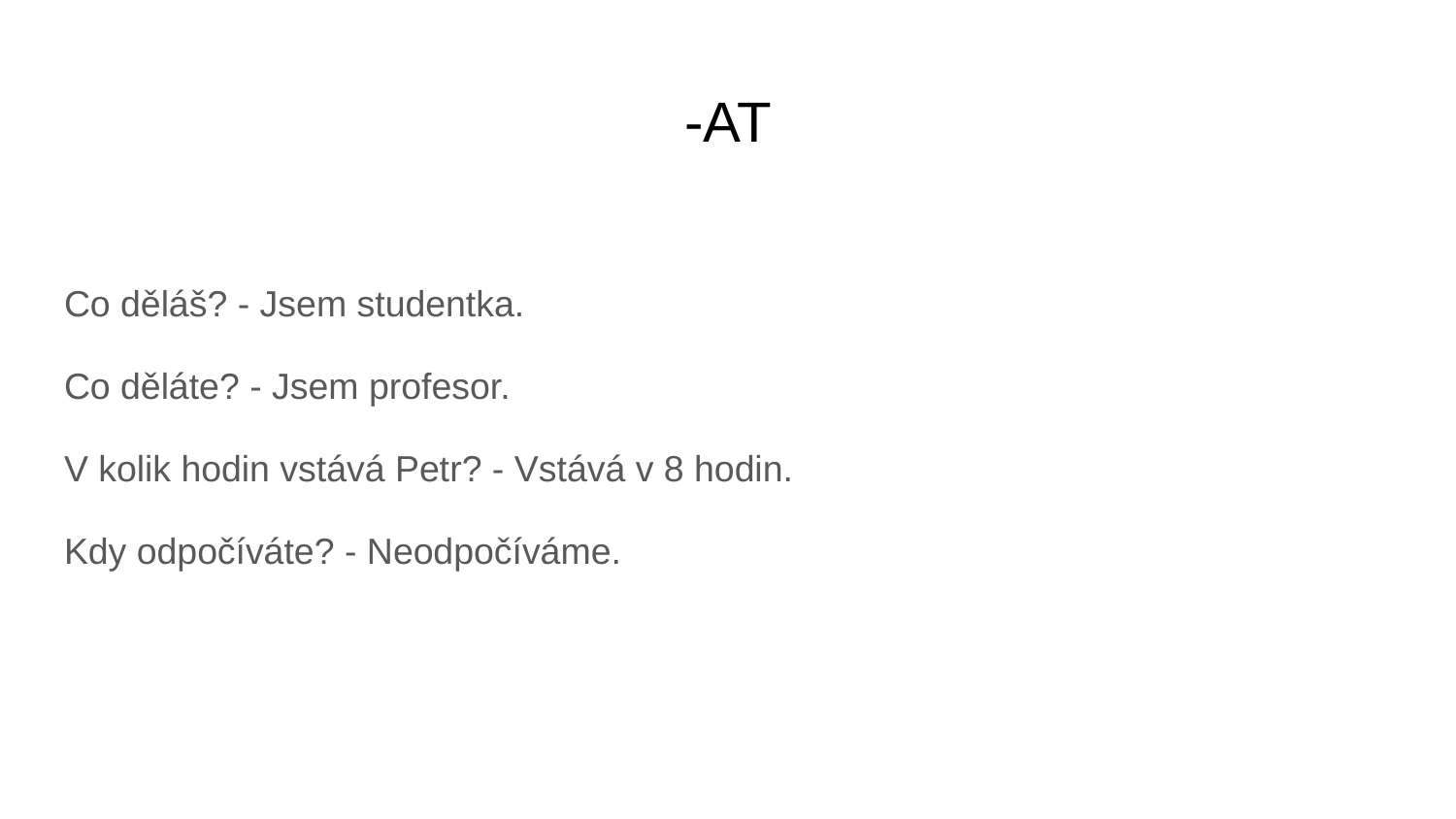

# -AT

Co děláš? - Jsem studentka.
Co děláte? - Jsem profesor.
V kolik hodin vstává Petr? - Vstává v 8 hodin.
Kdy odpočíváte? - Neodpočíváme.